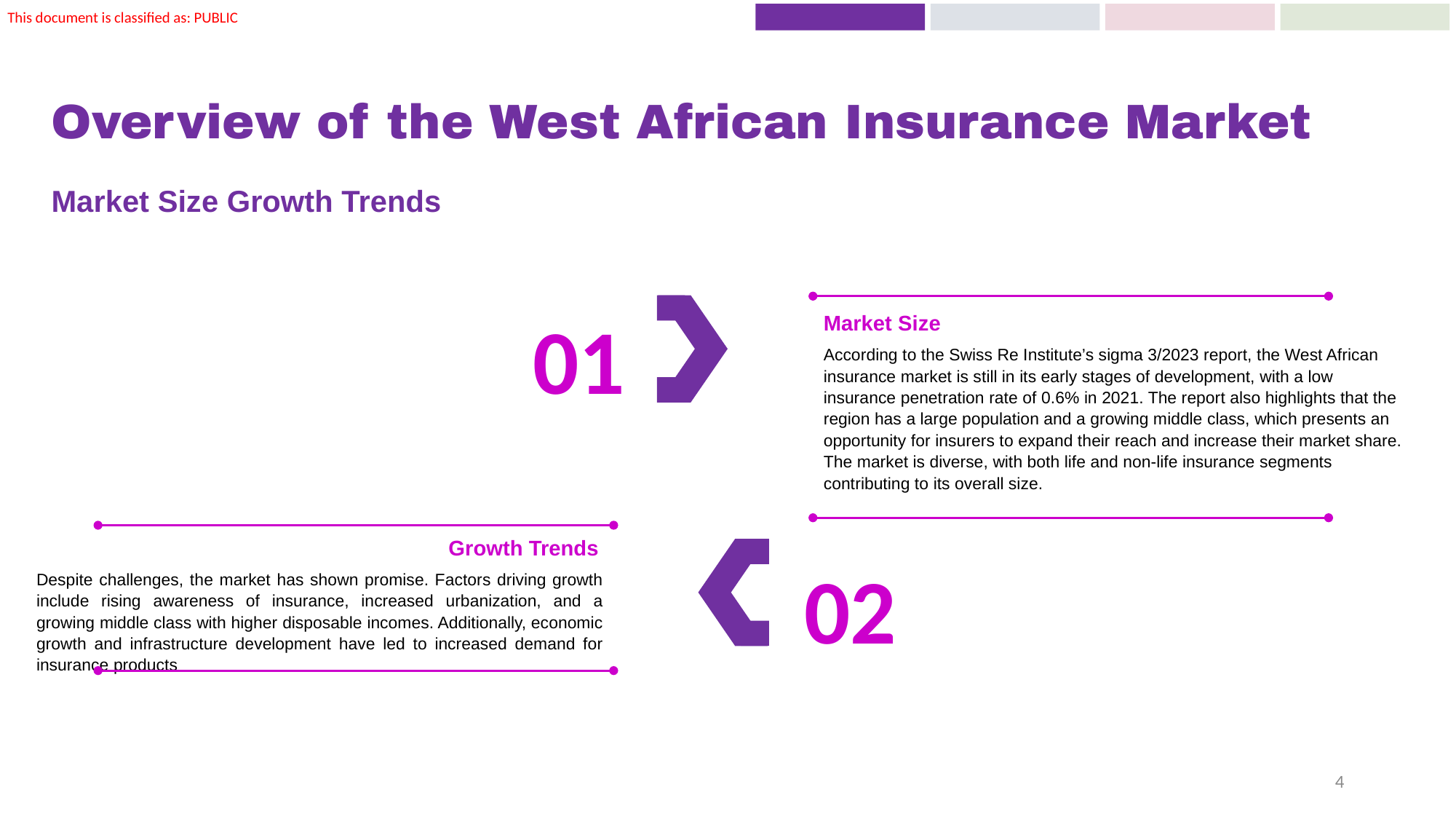

# Overview of the West African Insurance Market
Market Size Growth Trends

01
Market Size
According to the Swiss Re Institute’s sigma 3/2023 report, the West African insurance market is still in its early stages of development, with a low insurance penetration rate of 0.6% in 2021. The report also highlights that the region has a large population and a growing middle class, which presents an opportunity for insurers to expand their reach and increase their market share. The market is diverse, with both life and non-life insurance segments contributing to its overall size.
Growth Trends
Despite challenges, the market has shown promise. Factors driving growth include rising awareness of insurance, increased urbanization, and a growing middle class with higher disposable incomes. Additionally, economic growth and infrastructure development have led to increased demand for insurance products

02
4